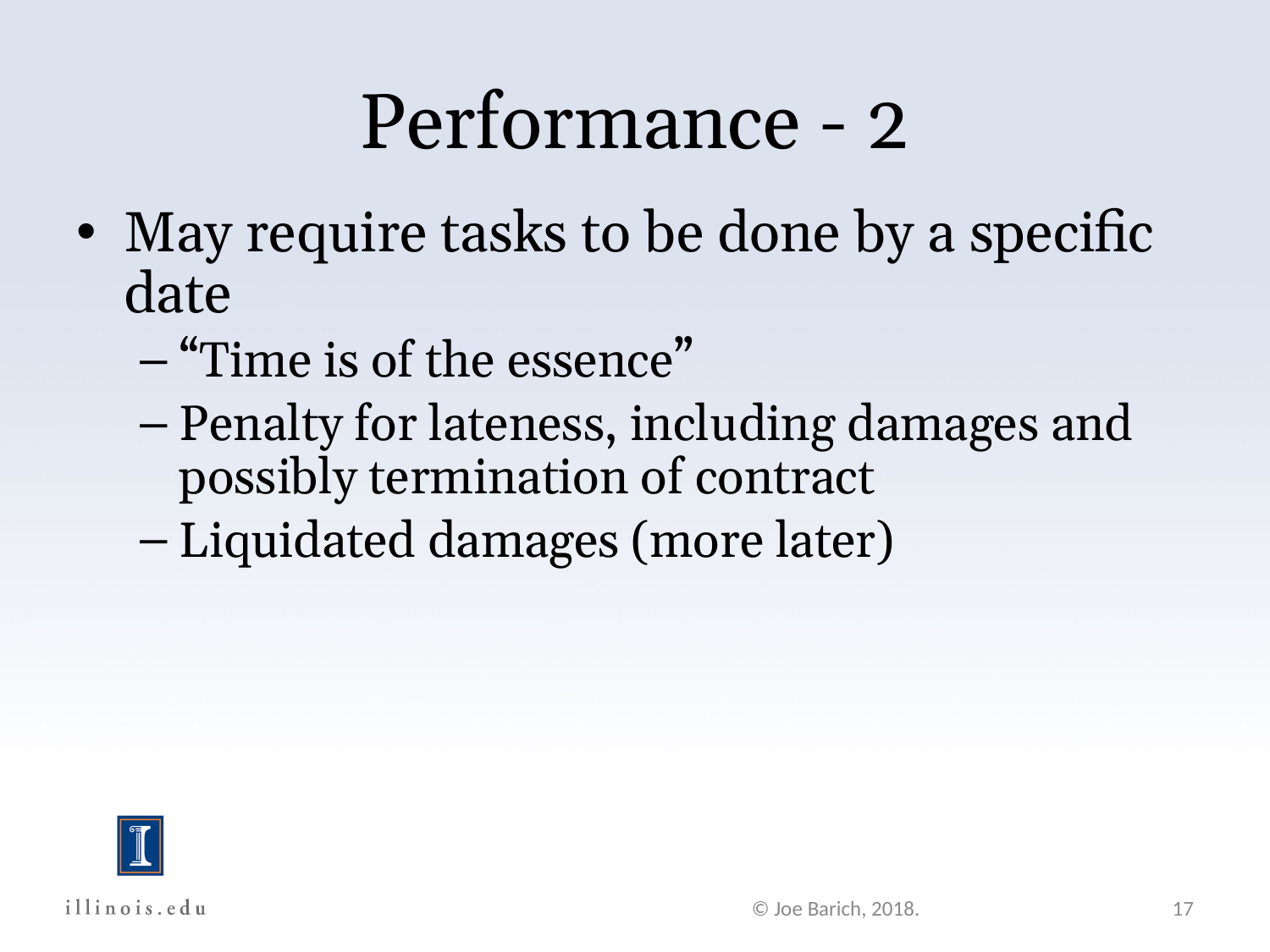

Performance - 2
May require tasks to be done by a specific date
“Time is of the essence”
Penalty for lateness, including damages and possibly termination of contract
Liquidated damages (more later)
© Joe Barich, 2018.
17